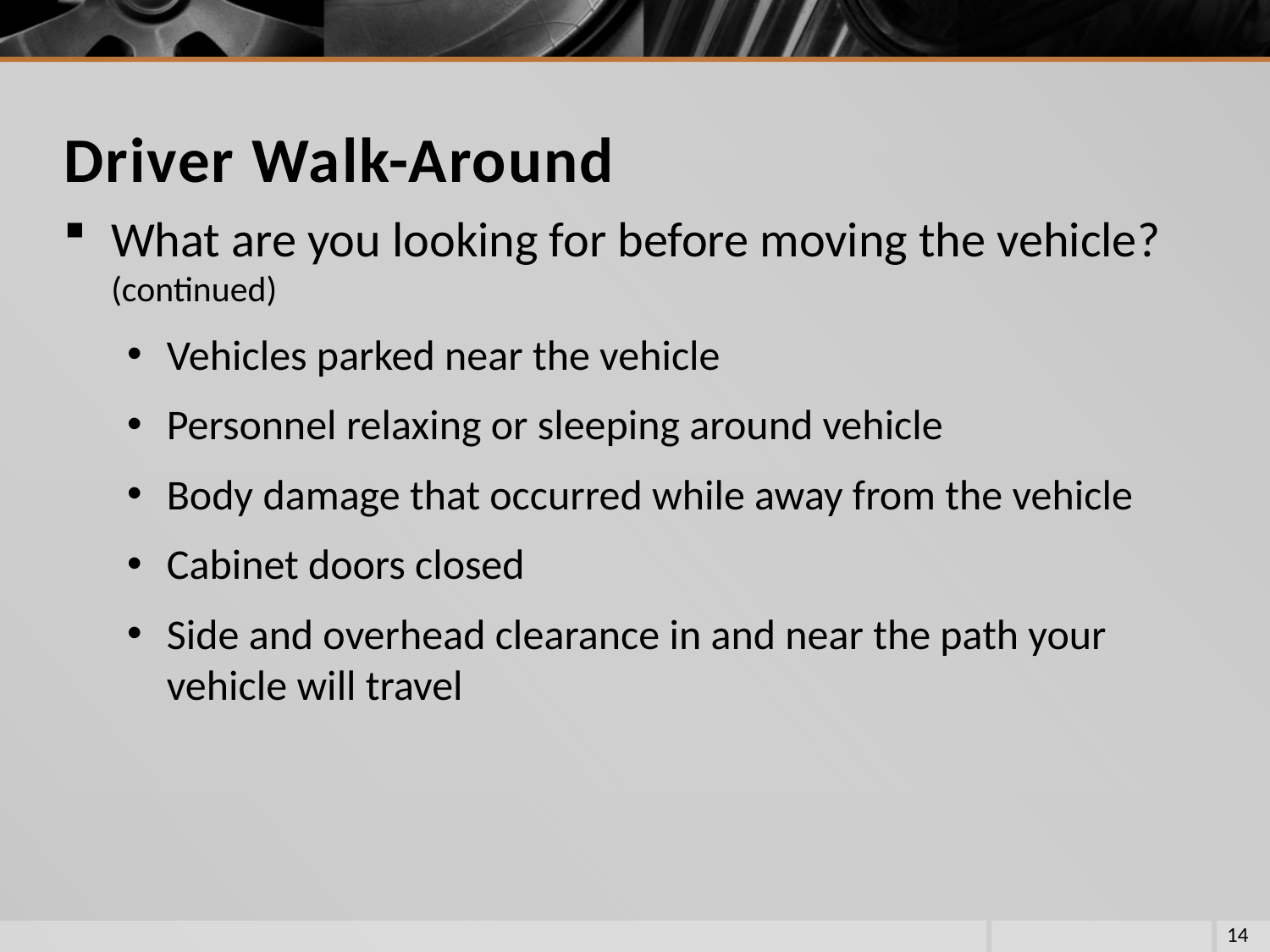

# Driver Walk-Around
What are you looking for before moving the vehicle? (continued)
Vehicles parked near the vehicle
Personnel relaxing or sleeping around vehicle
Body damage that occurred while away from the vehicle
Cabinet doors closed
Side and overhead clearance in and near the path your vehicle will travel
14